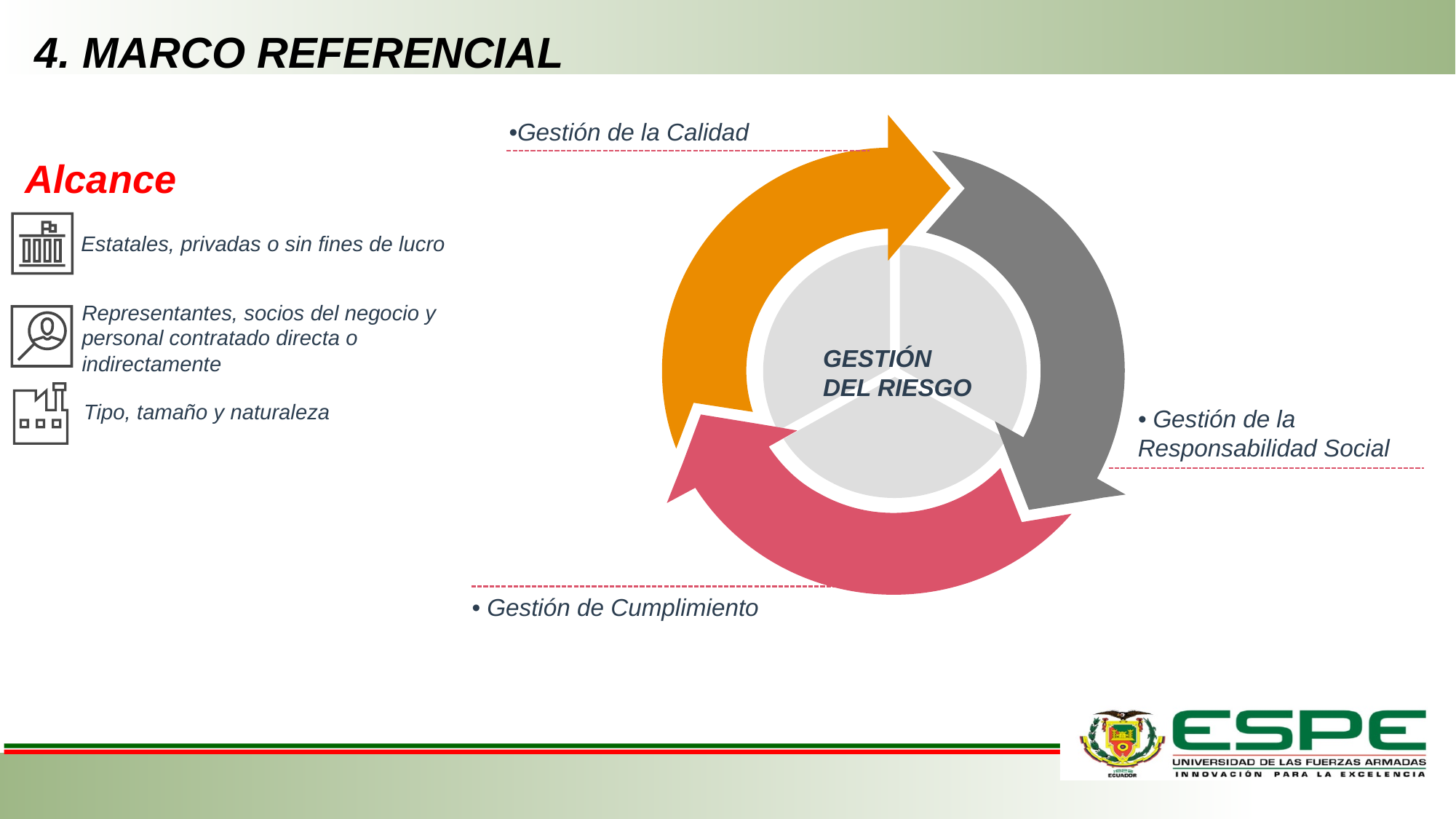

4. MARCO REFERENCIAL
•Gestión de la Calidad

Alcance

Estatales, privadas o sin fines de lucro
Representantes, socios del negocio y personal contratado directa o indirectamente

GESTIÓN DEL RIESGO

Tipo, tamaño y naturaleza
• Gestión de la Responsabilidad Social
• Gestión de Cumplimiento